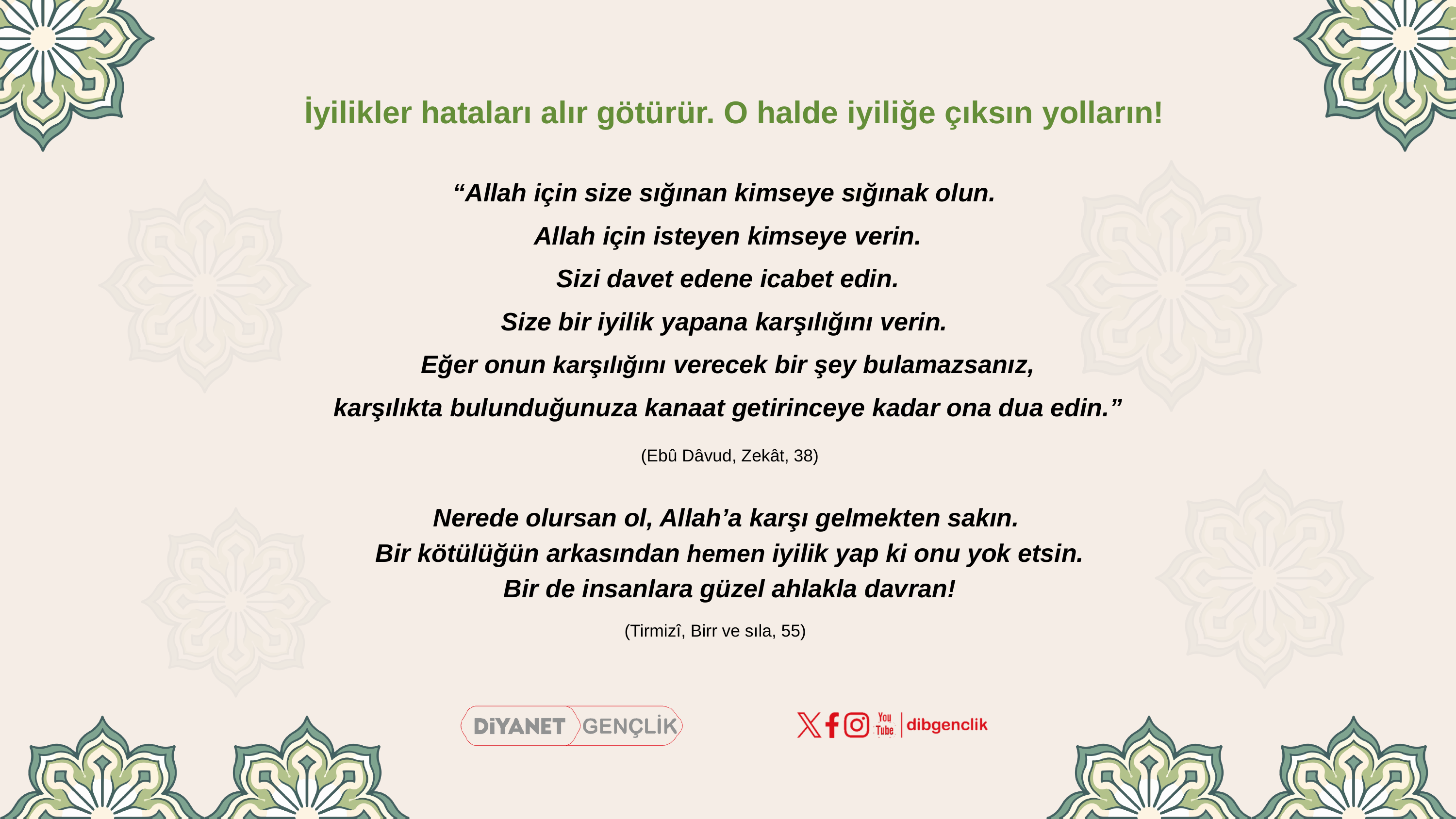

İyilikler hataları alır götürür. O halde iyiliğe çıksın yolların!

“Allah için size sığınan kimseye sığınak olun.
Allah için isteyen kimseye verin.
 Sizi davet edene icabet edin.
Size bir iyilik yapana karşılığını verin.
Eğer onun karşılığını verecek bir şey bulamazsanız,
 karşılıkta bulunduğunuza kanaat getirinceye kadar ona dua edin.”

(Ebû Dâvud, Zekât, 38)

Nerede olursan ol, Allah’a karşı gelmekten sakın.
Bir kötülüğün arkasından hemen iyilik yap ki onu yok etsin.
 Bir de insanlara güzel ahlakla davran!

(Tirmizî, Birr ve sıla, 55)